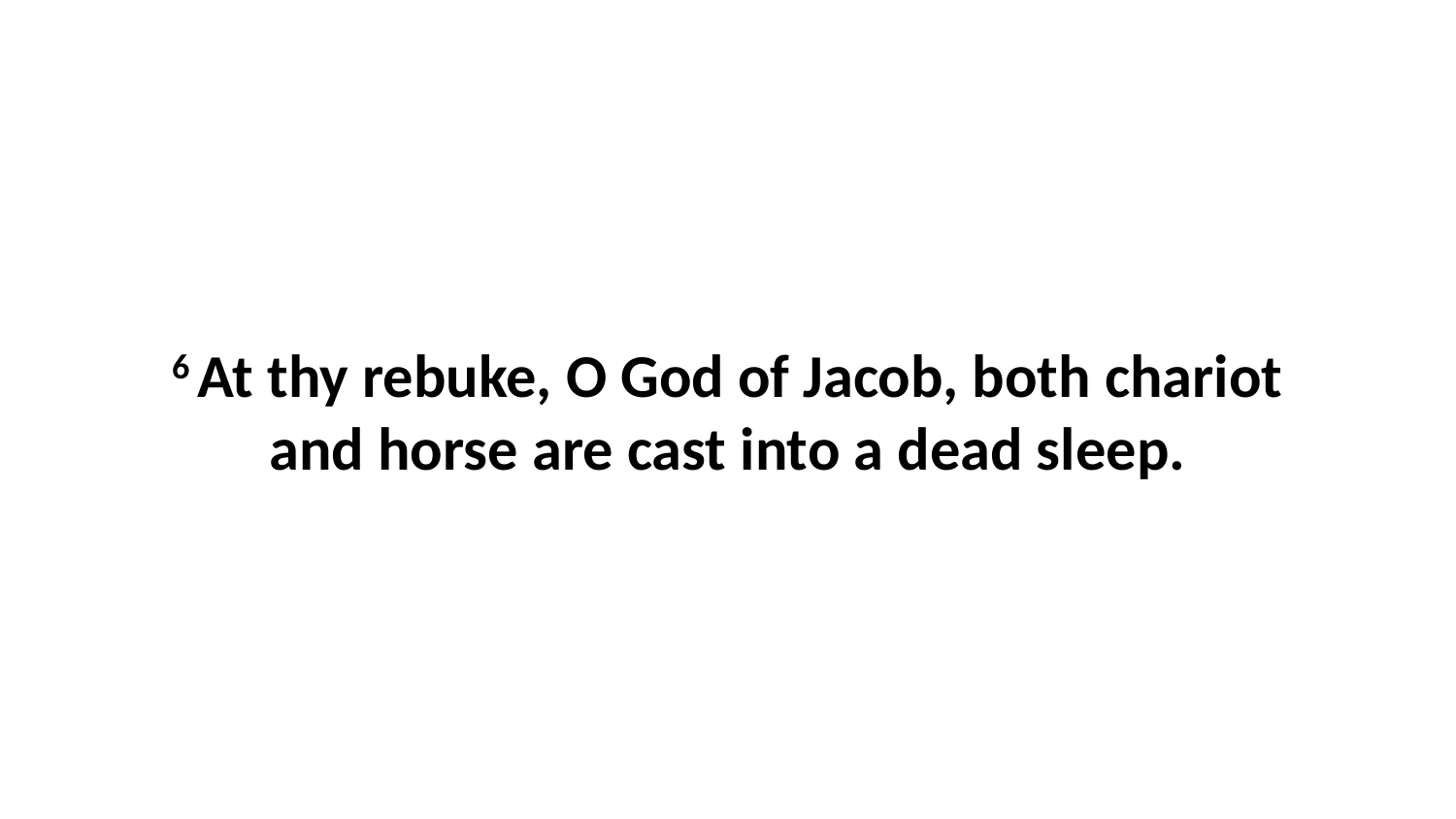

6 At thy rebuke, O God of Jacob, both chariot and horse are cast into a dead sleep.